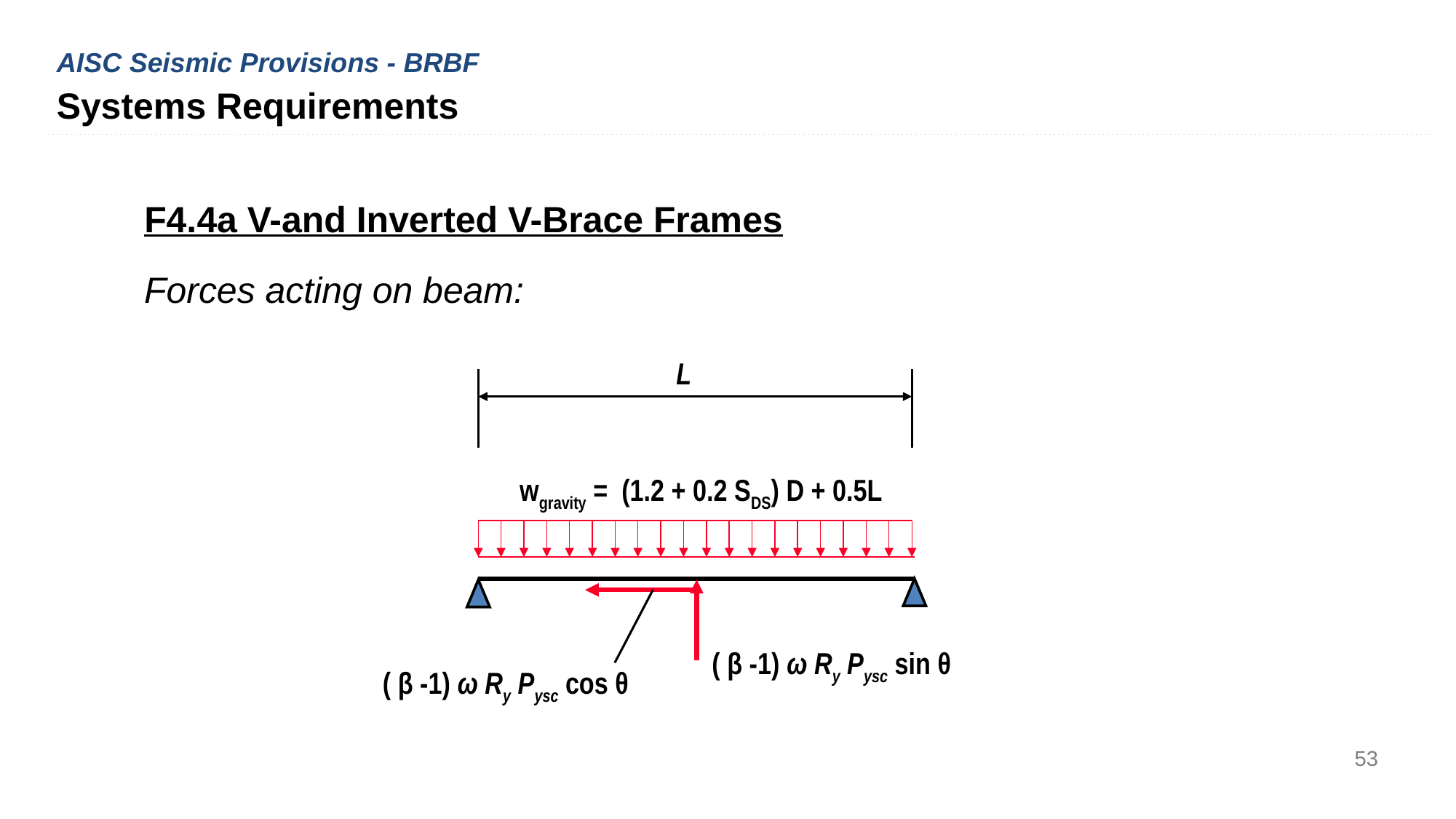

AISC Seismic Provisions - BRBF
Systems Requirements
F4.4a V-and Inverted V-Brace Frames
Forces acting on beam:
L
wgravity =  (1.2 + 0.2 SDS) D + 0.5L

( β -1) ω Ry Pysc sin θ
( β -1) ω Ry Pysc cos θ
53